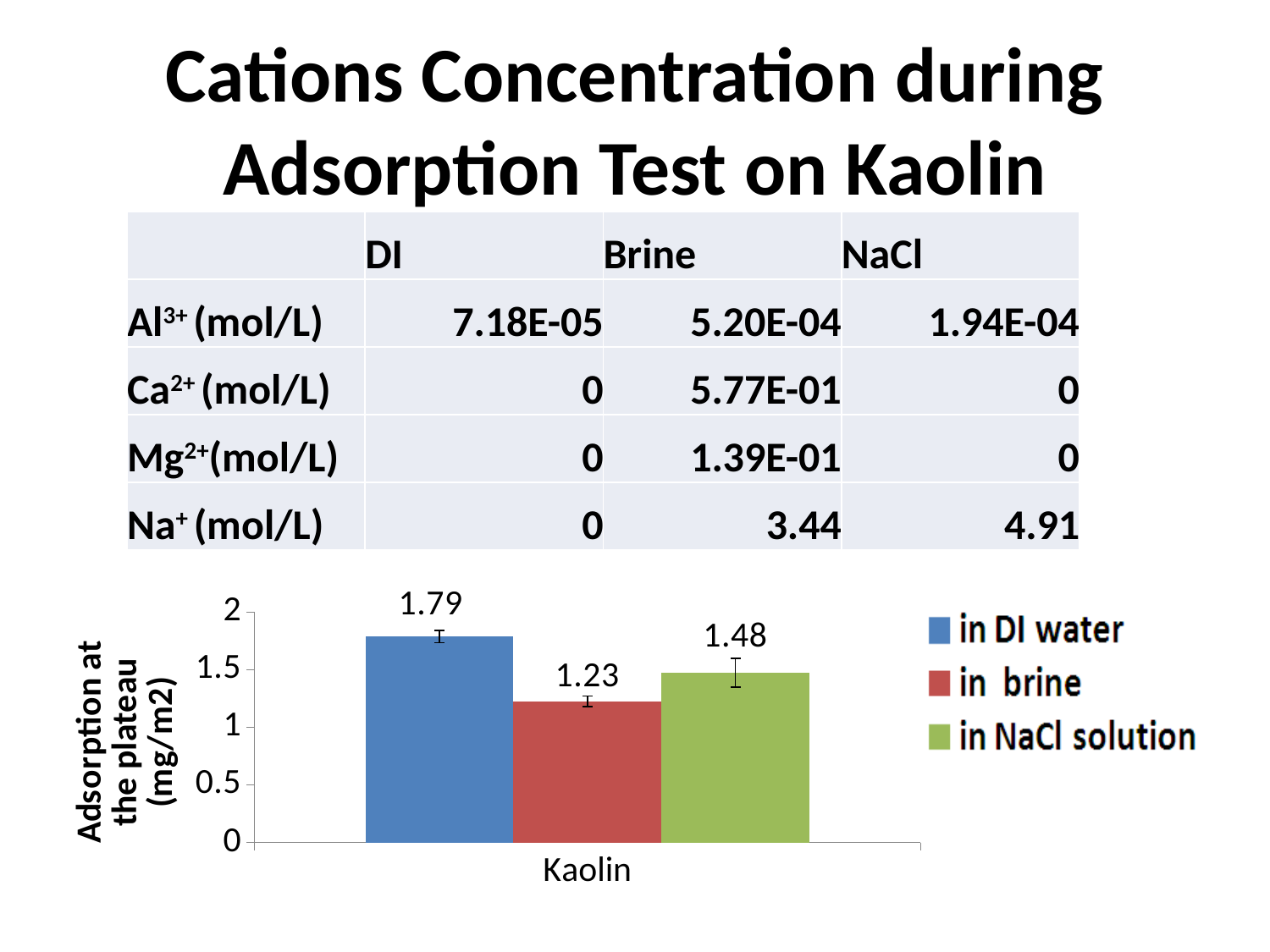

# Cations Concentration during Adsorption Test on Kaolin
|  | DI | Brine | NaCl |
| --- | --- | --- | --- |
| Al3+ (mol/L) | 7.18E-05 | 5.20E-04 | 1.94E-04 |
| Ca2+ (mol/L) | 0 | 5.77E-01 | 0 |
| Mg2+(mol/L) | 0 | 1.39E-01 | 0 |
| Na+ (mol/L) | 0 | 3.44 | 4.91 |

### Chart

| Category |  |  |  |
|---|---|---|---|
| Kaolin | 1.7883957663232095 | 1.2262980866829725 | 1.4750770332353726 |